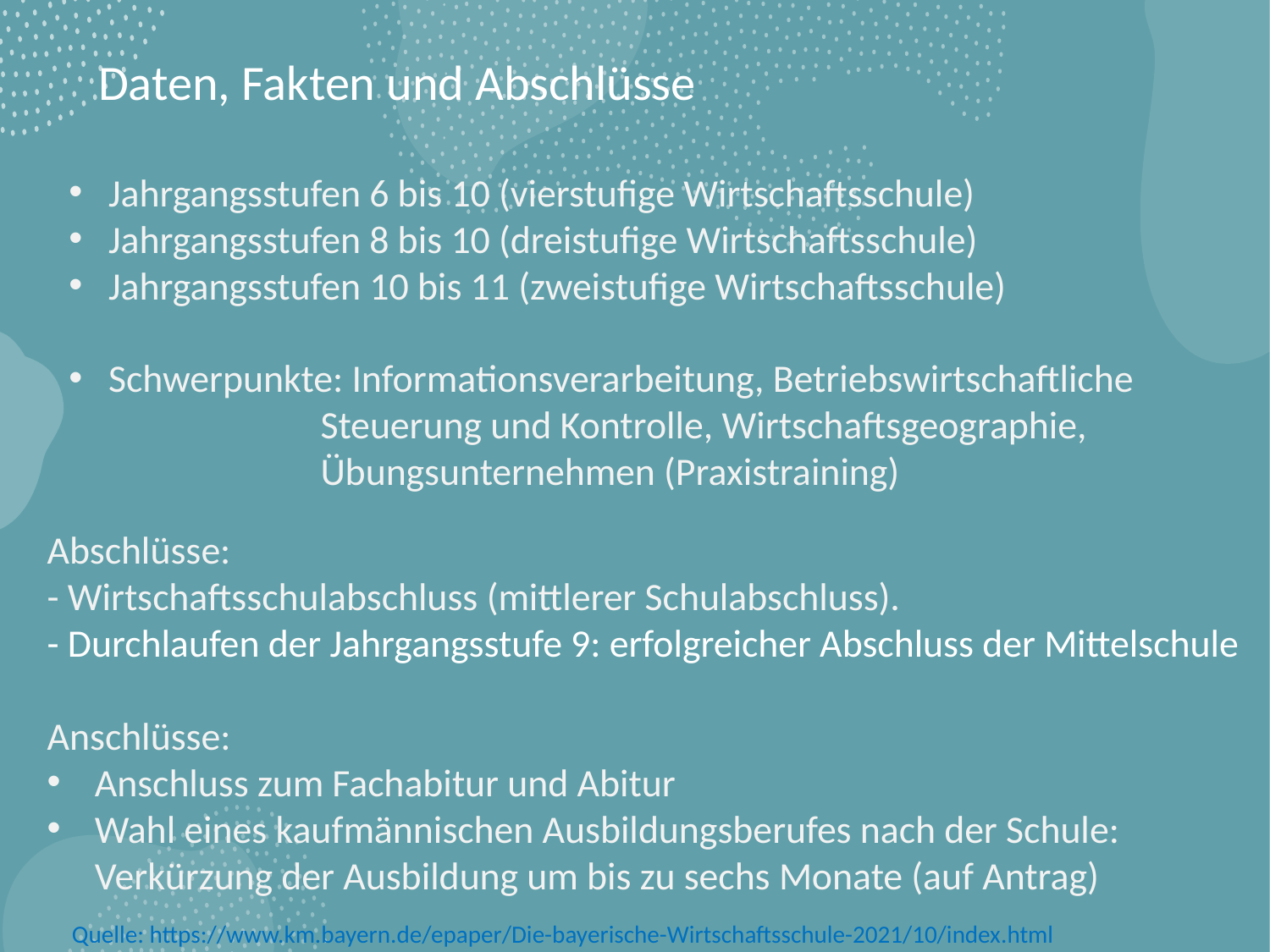

​
Daten, Fakten und Abschlüsse​
​​
​​
​​
​
​​
​​
​​
​​
Jahrgangsstufen 6 bis 10 (vierstufige Wirtschaftsschule)
Jahrgangsstufen 8 bis 10 (dreistufige Wirtschaftsschule)
Jahrgangsstufen 10 bis 11 (zweistufige Wirtschaftsschule)

Schwerpunkte: Informationsverarbeitung, Betriebswirtschaftliche
                             Steuerung und Kontrolle, Wirtschaftsgeographie,
                             Übungsunternehmen (Praxistraining)
Abschlüsse:
- Wirtschaftsschulabschluss (mittlerer Schulabschluss).
- Durchlaufen der Jahrgangsstufe 9: erfolgreicher Abschluss der Mittelschule

Anschlüsse:
Anschluss zum Fachabitur und Abitur
Wahl eines kaufmännischen Ausbildungsberufes nach der Schule: Verkürzung der Ausbildung um bis zu sechs Monate (auf Antrag)
​​
Quelle: https://www.km.bayern.de/epaper/Die-bayerische-Wirtschaftsschule-2021/10/index.html